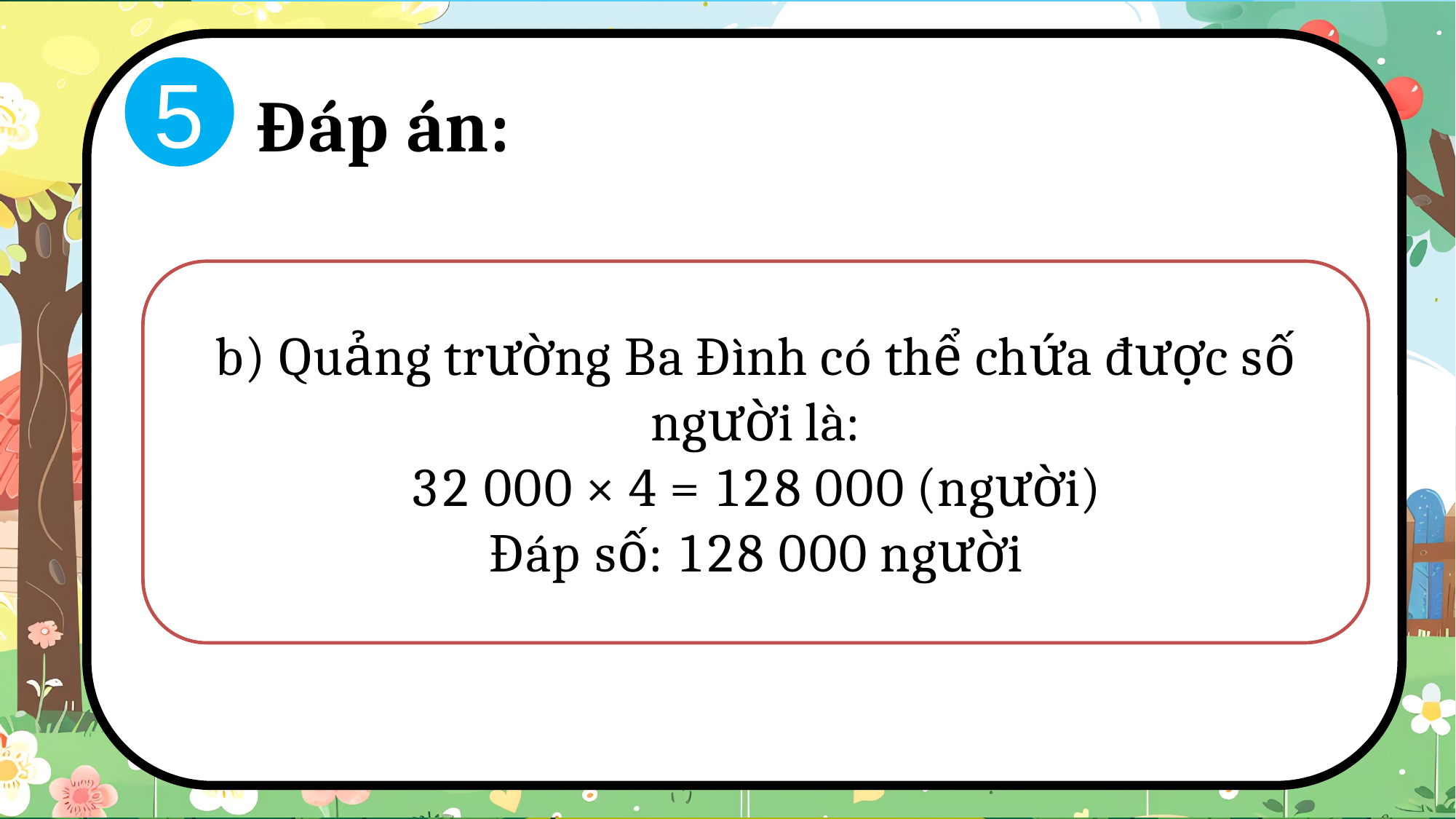

5
Đáp án:
b) Quảng trường Ba Đình có thể chứa được số người là:
32 000 × 4 = 128 000 (người)
Đáp số: 128 000 người